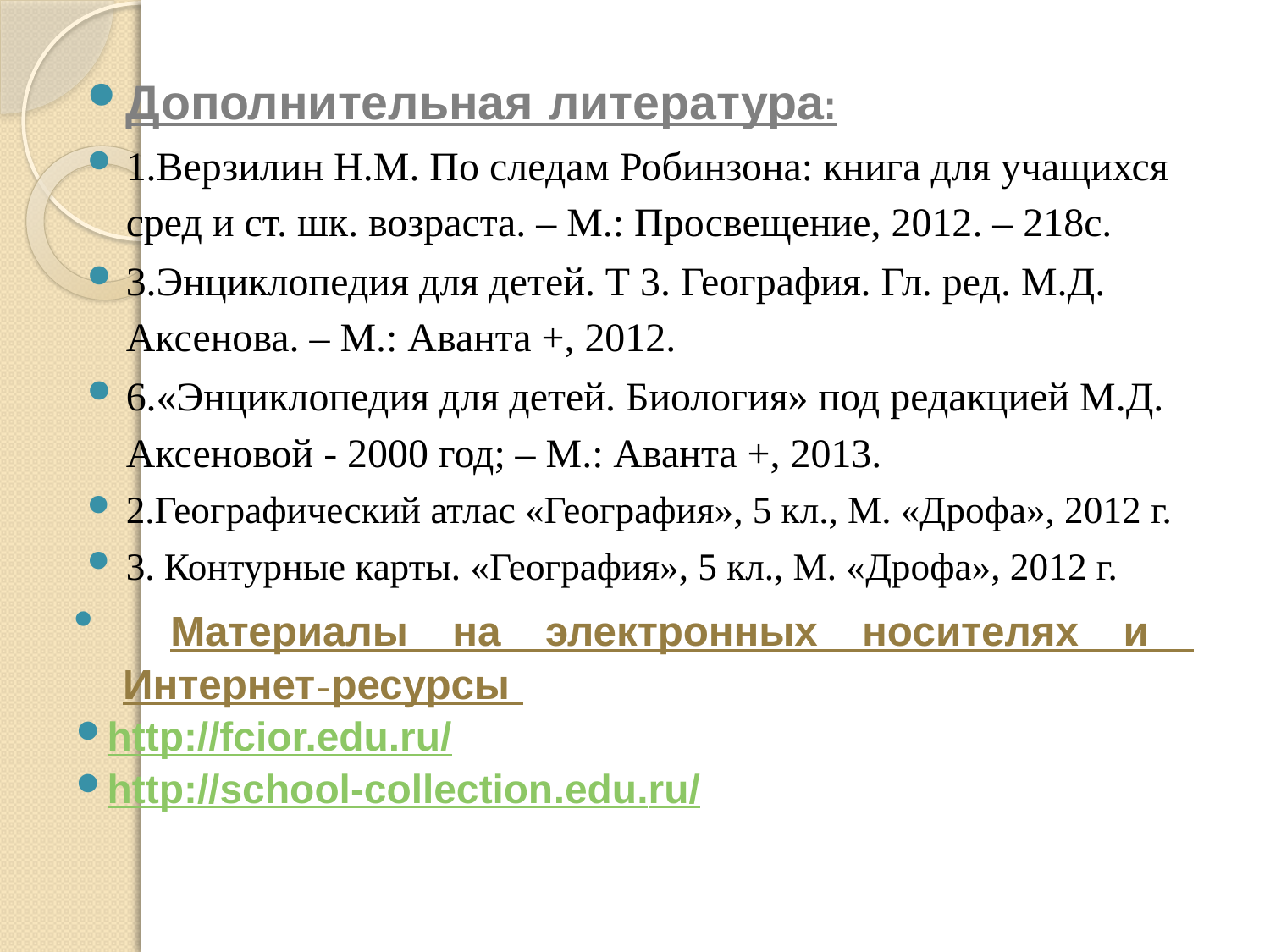

Дополнительная литература:
1.Верзилин Н.М. По следам Робинзона: книга для учащихся сред и ст. шк. возраста. – М.: Просвещение, 2012. – 218с.
3.Энциклопедия для детей. Т 3. География. Гл. ред. М.Д. Аксенова. – М.: Аванта +, 2012.
6.«Энциклопедия для детей. Биология» под редакцией М.Д. Аксеновой - 2000 год; – М.: Аванта +, 2013.
2.Географический атлас «География», 5 кл., М. «Дрофа», 2012 г.
3. Контурные карты. «География», 5 кл., М. «Дрофа», 2012 г.
 Материалы на электронных носителях и  Интернет-ресурсы
http://fcior.edu.ru/
http://school-collection.edu.ru/